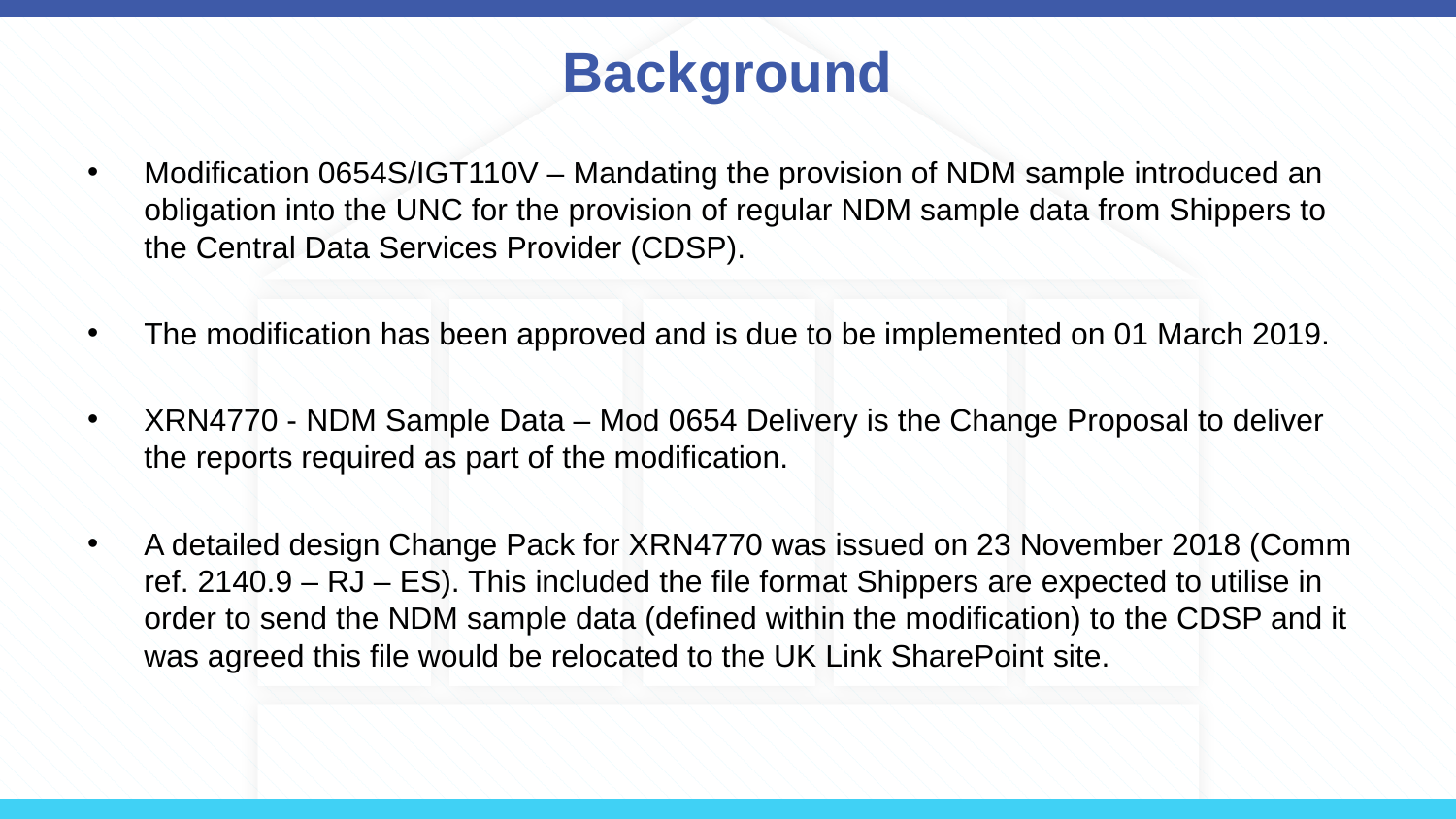

# Background
Modification 0654S/IGT110V – Mandating the provision of NDM sample introduced an obligation into the UNC for the provision of regular NDM sample data from Shippers to the Central Data Services Provider (CDSP).

The modification has been approved and is due to be implemented on 01 March 2019.

XRN4770 - NDM Sample Data – Mod 0654 Delivery is the Change Proposal to deliver the reports required as part of the modification.

A detailed design Change Pack for XRN4770 was issued on 23 November 2018 (Comm ref. 2140.9 – RJ – ES). This included the file format Shippers are expected to utilise in order to send the NDM sample data (defined within the modification) to the CDSP and it was agreed this file would be relocated to the UK Link SharePoint site.